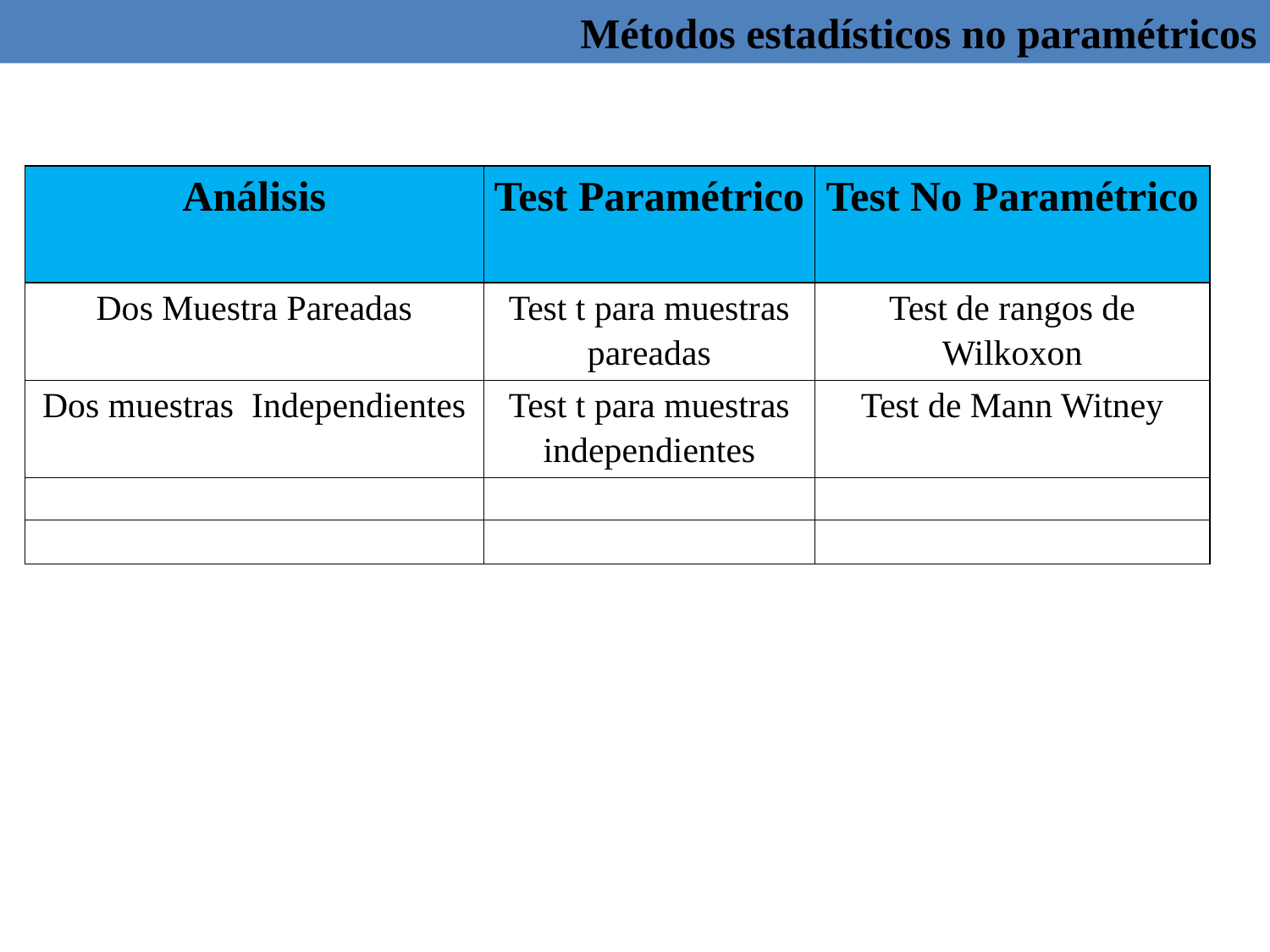

Métodos estadísticos no paramétricos
| Análisis | Test Paramétrico | Test No Paramétrico |
| --- | --- | --- |
| Dos Muestra Pareadas | Test t para muestras pareadas | Test de rangos de Wilkoxon |
| Dos muestras Independientes | Test t para muestras independientes | Test de Mann Witney |
|  |  |  |
|  |  |  |